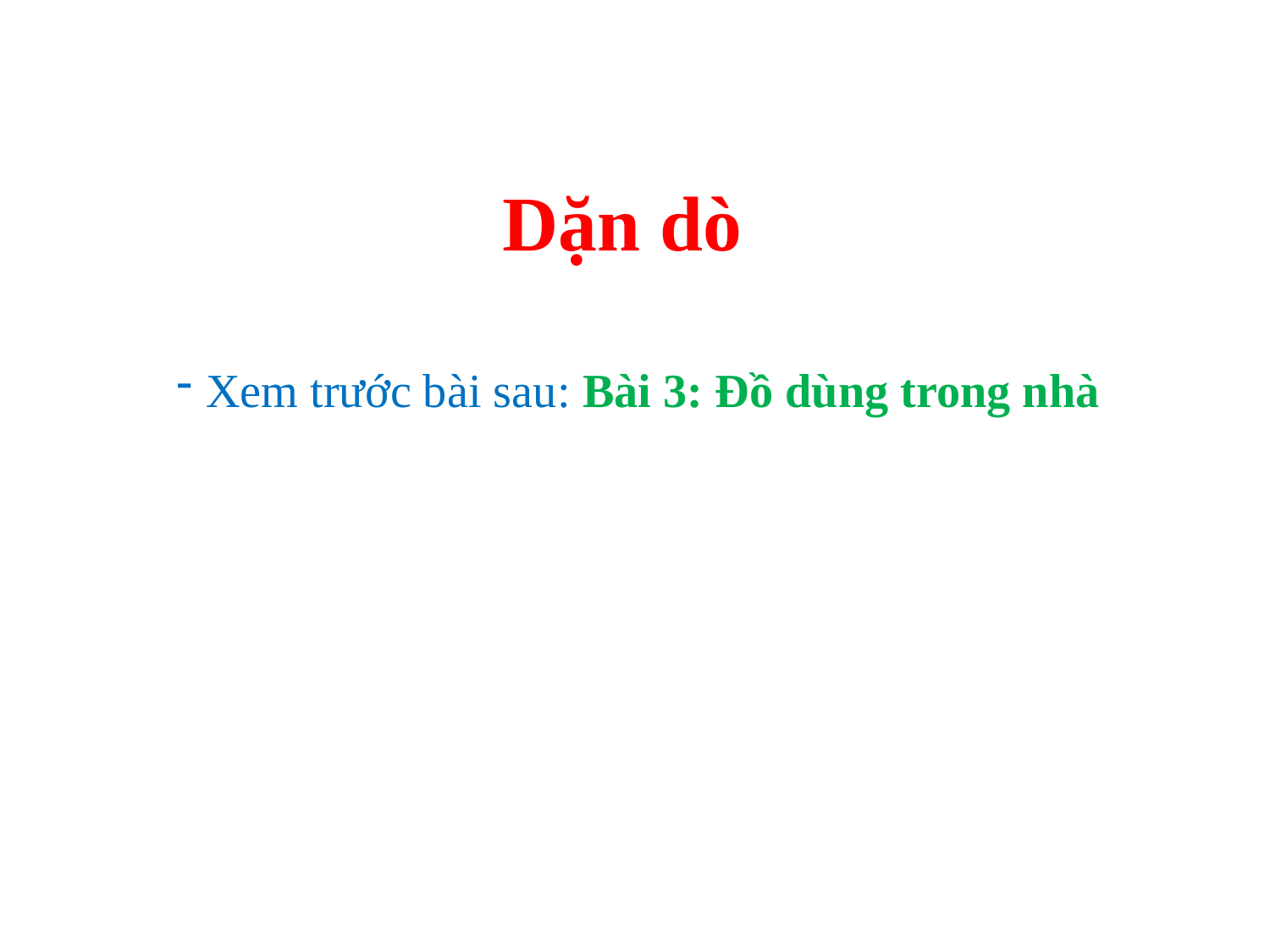

# Dặn dò
Xem trước bài sau: Bài 3: Đồ dùng trong nhà